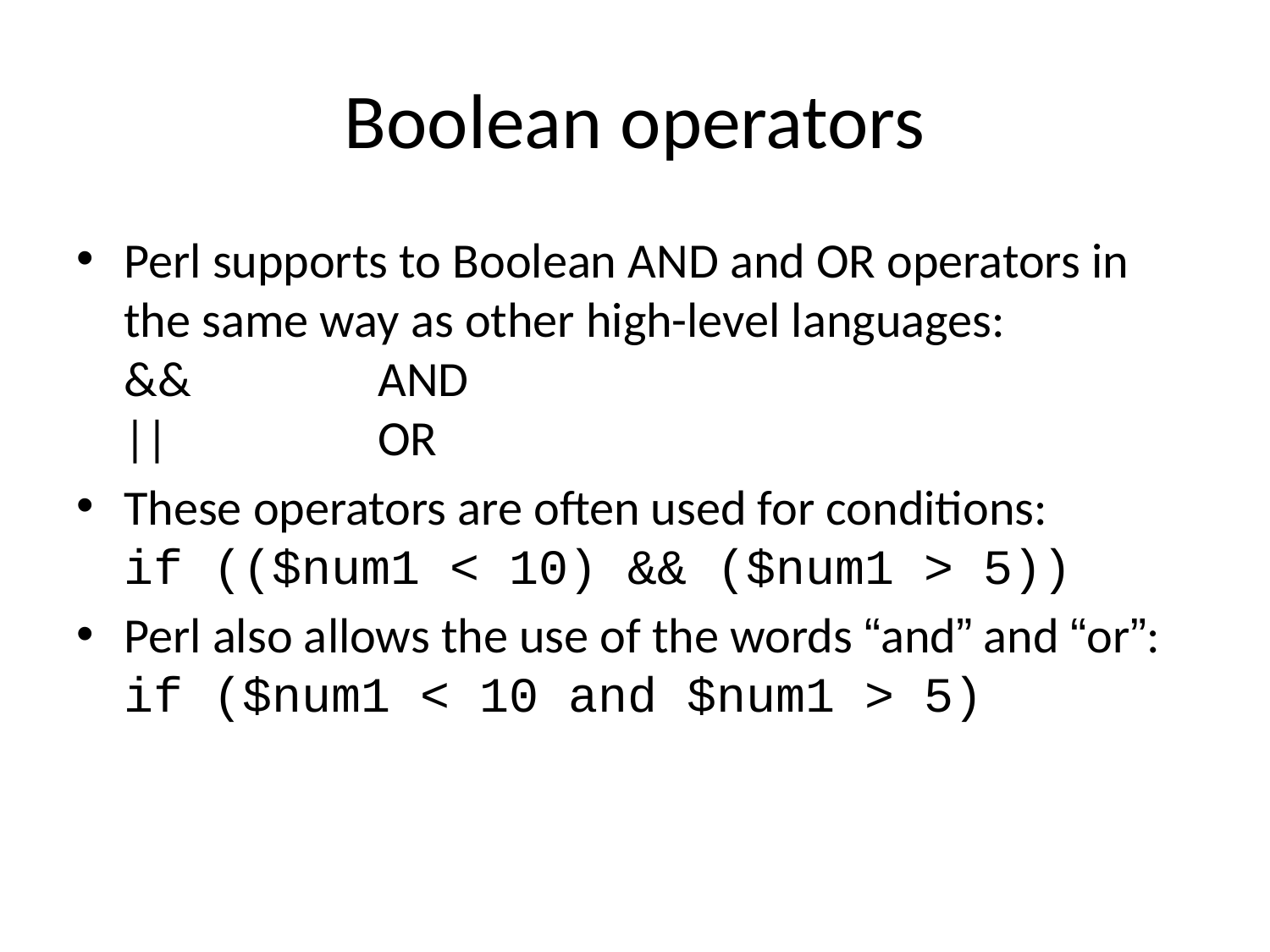

# Boolean operators
Perl supports to Boolean AND and OR operators in the same way as other high-level languages:
&&		AND
||		OR
These operators are often used for conditions:
if (($num1 < 10) && ($num1 > 5))
Perl also allows the use of the words “and” and “or”:
if ($num1 < 10 and $num1 > 5)